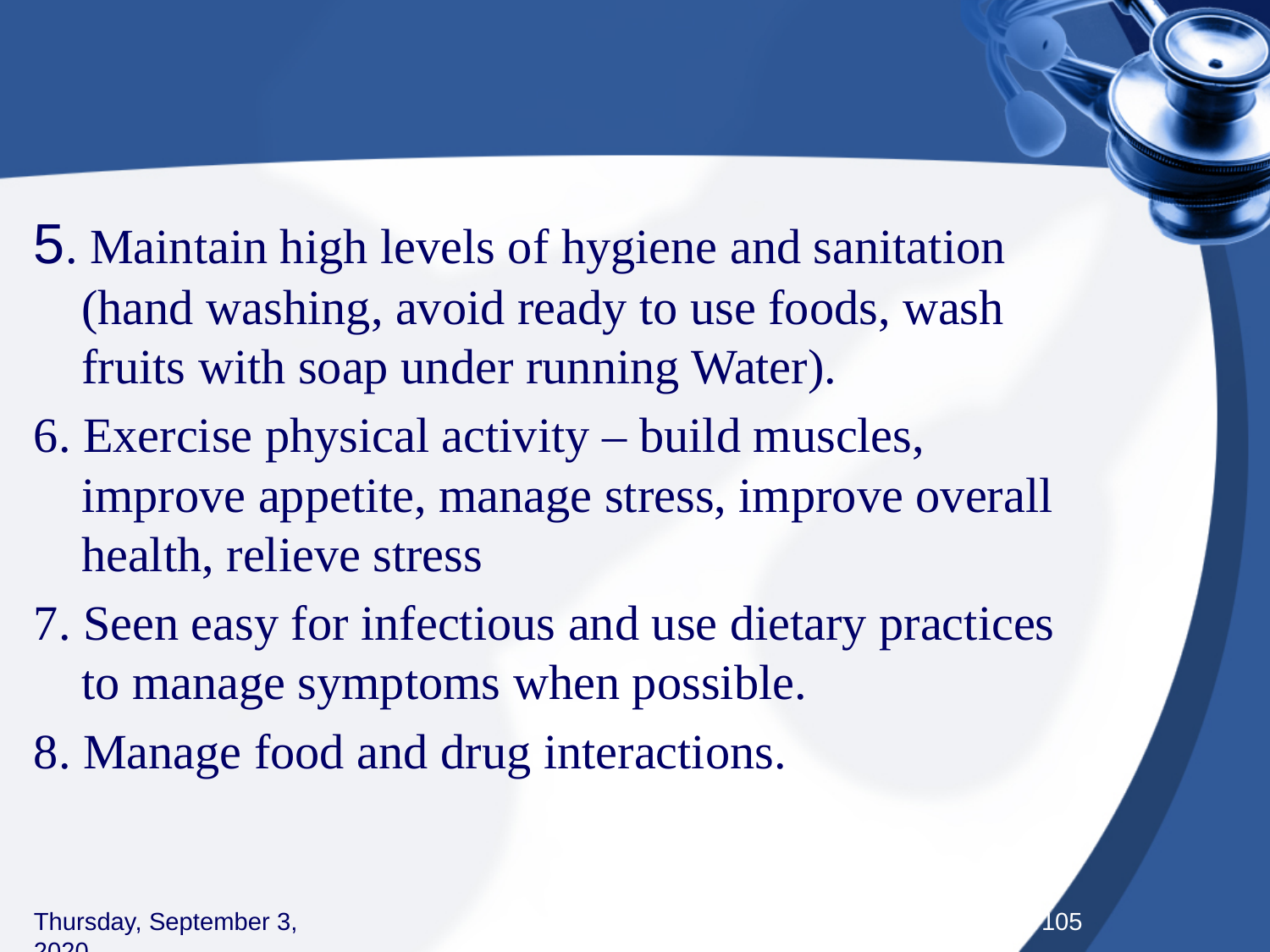

#
5. Maintain high levels of hygiene and sanitation (hand washing, avoid ready to use foods, wash fruits with soap under running Water).
6. Exercise physical activity – build muscles, improve appetite, manage stress, improve overall health, relieve stress
7. Seen easy for infectious and use dietary practices to manage symptoms when possible.
8. Manage food and drug interactions.

Thursday, September 3, 2020

105